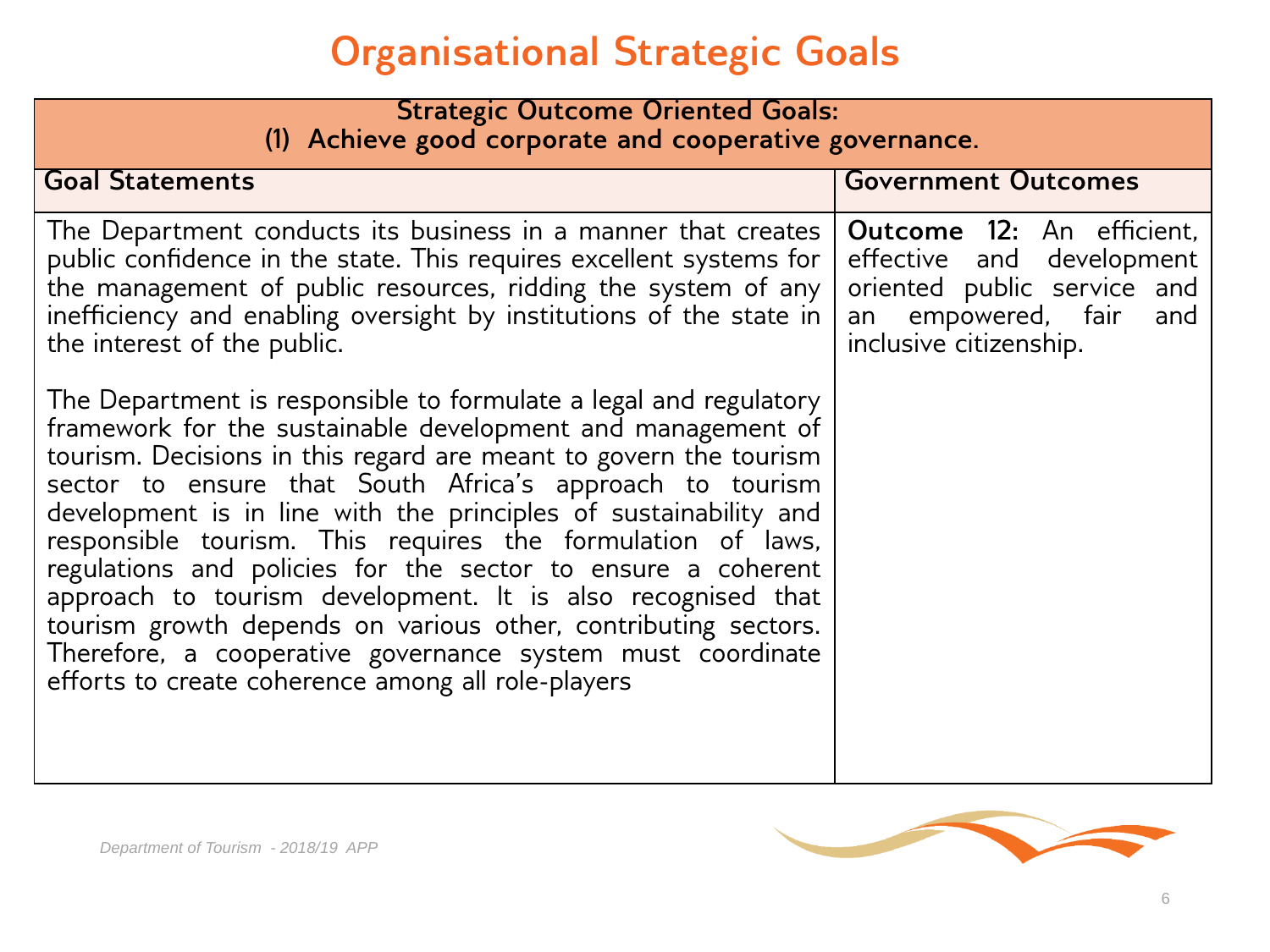

# Organisational Strategic Goals
| Strategic Outcome Oriented Goals: (1) Achieve good corporate and cooperative governance. |  |
| --- | --- |
| Goal Statements | Government Outcomes |
| The Department conducts its business in a manner that creates public confidence in the state. This requires excellent systems for the management of public resources, ridding the system of any inefficiency and enabling oversight by institutions of the state in the interest of the public.   The Department is responsible to formulate a legal and regulatory framework for the sustainable development and management of tourism. Decisions in this regard are meant to govern the tourism sector to ensure that South Africa’s approach to tourism development is in line with the principles of sustainability and responsible tourism. This requires the formulation of laws, regulations and policies for the sector to ensure a coherent approach to tourism development. It is also recognised that tourism growth depends on various other, contributing sectors. Therefore, a cooperative governance system must coordinate efforts to create coherence among all role-players | Outcome 12: An efficient, effective and development oriented public service and an empowered, fair and inclusive citizenship. |
Department of Tourism  - 2018/19  APP
6